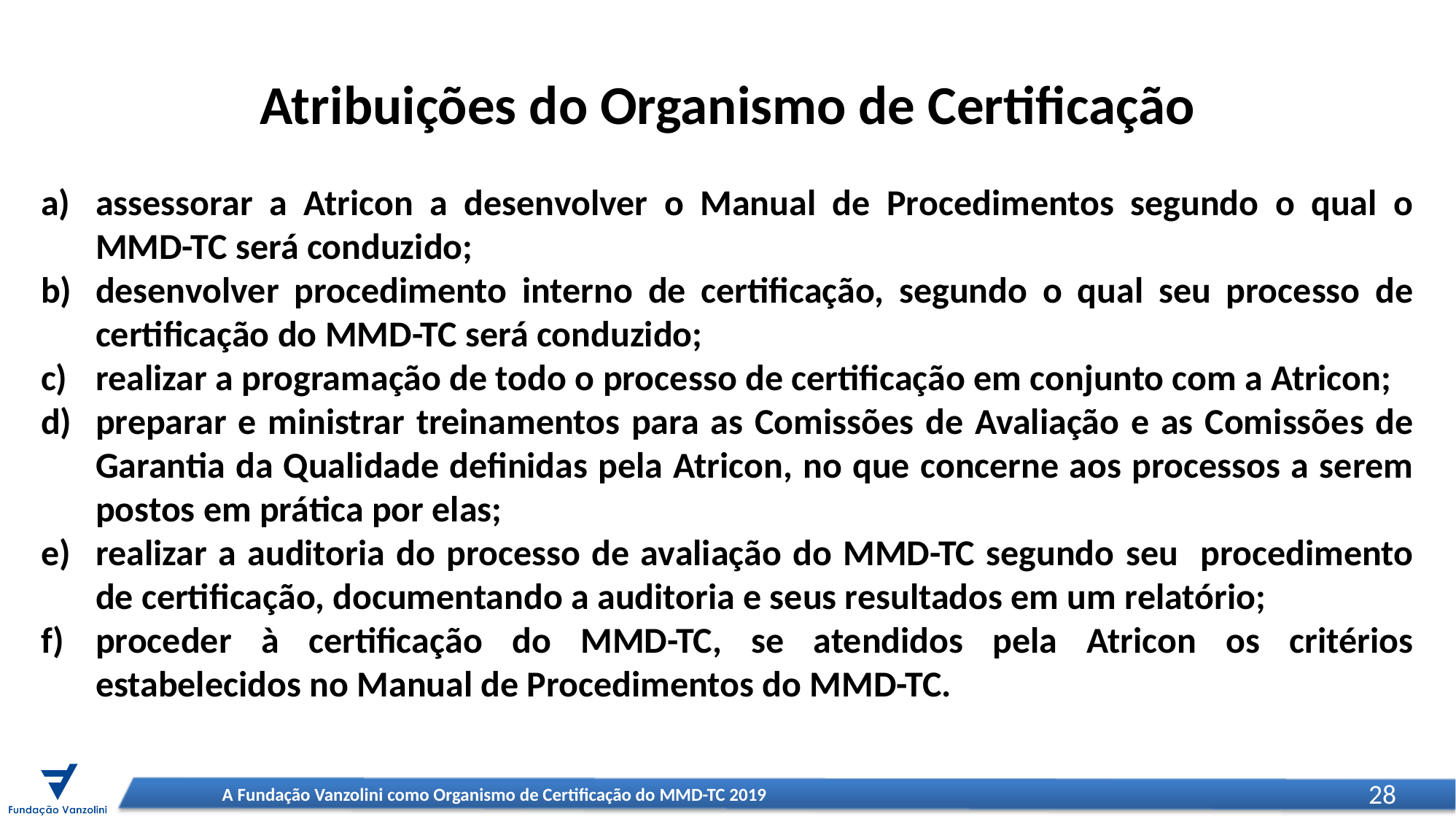

Atribuições do Organismo de Certificação

assessorar a Atricon a desenvolver o Manual de Procedimentos segundo o qual o MMD-TC será conduzido;
desenvolver procedimento interno de certificação, segundo o qual seu processo de certificação do MMD-TC será conduzido;
realizar a programação de todo o processo de certificação em conjunto com a Atricon;
preparar e ministrar treinamentos para as Comissões de Avaliação e as Comissões de Garantia da Qualidade definidas pela Atricon, no que concerne aos processos a serem postos em prática por elas;
realizar a auditoria do processo de avaliação do MMD-TC segundo seu  procedimento de certificação, documentando a auditoria e seus resultados em um relatório;
proceder à certificação do MMD-TC, se atendidos pela Atricon os critérios estabelecidos no Manual de Procedimentos do MMD-TC.